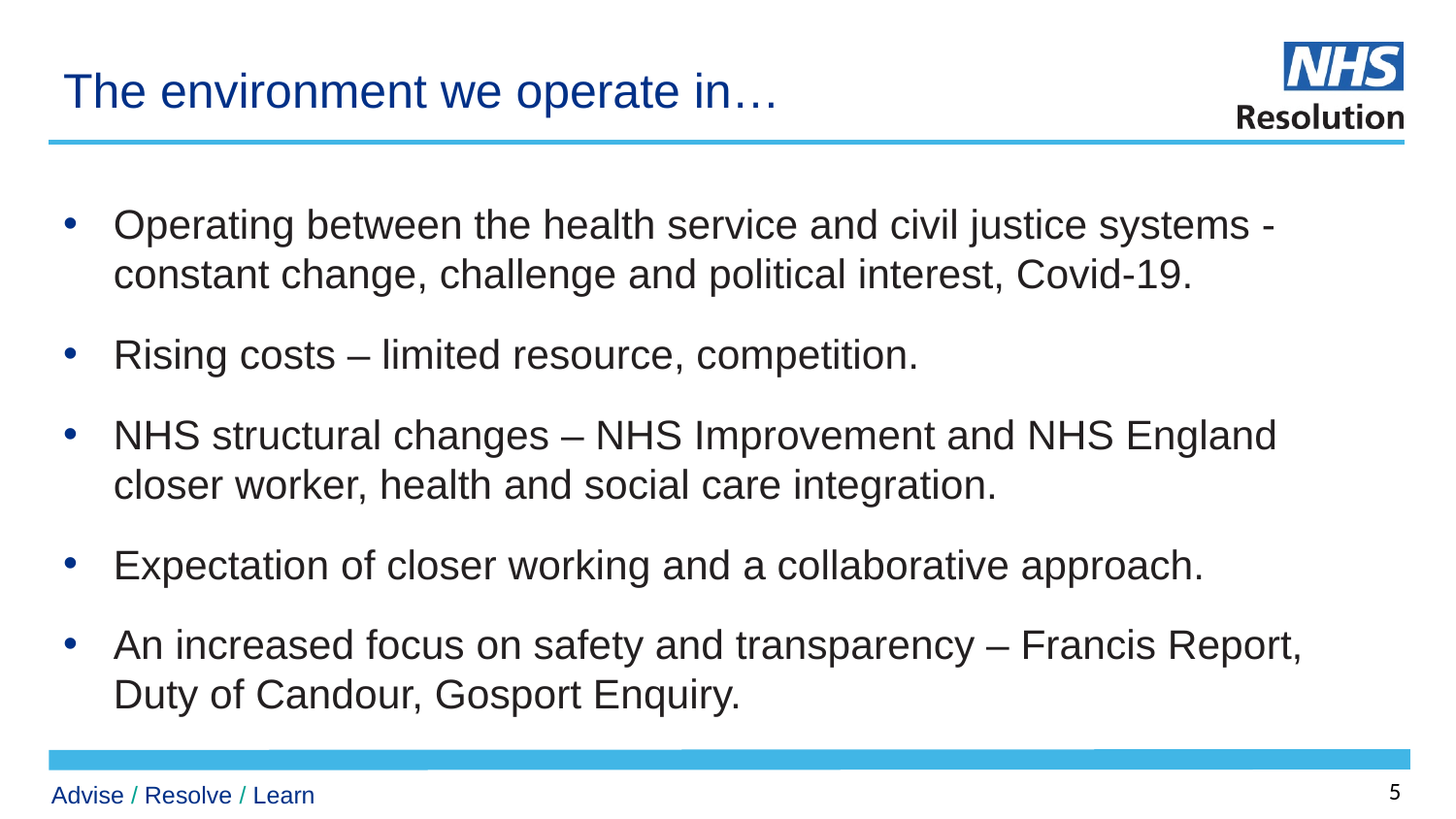

# The environment we operate in…
Operating between the health service and civil justice systems - constant change, challenge and political interest, Covid-19.
Rising costs – limited resource, competition.
NHS structural changes – NHS Improvement and NHS England closer worker, health and social care integration.
Expectation of closer working and a collaborative approach.
An increased focus on safety and transparency – Francis Report, Duty of Candour, Gosport Enquiry.